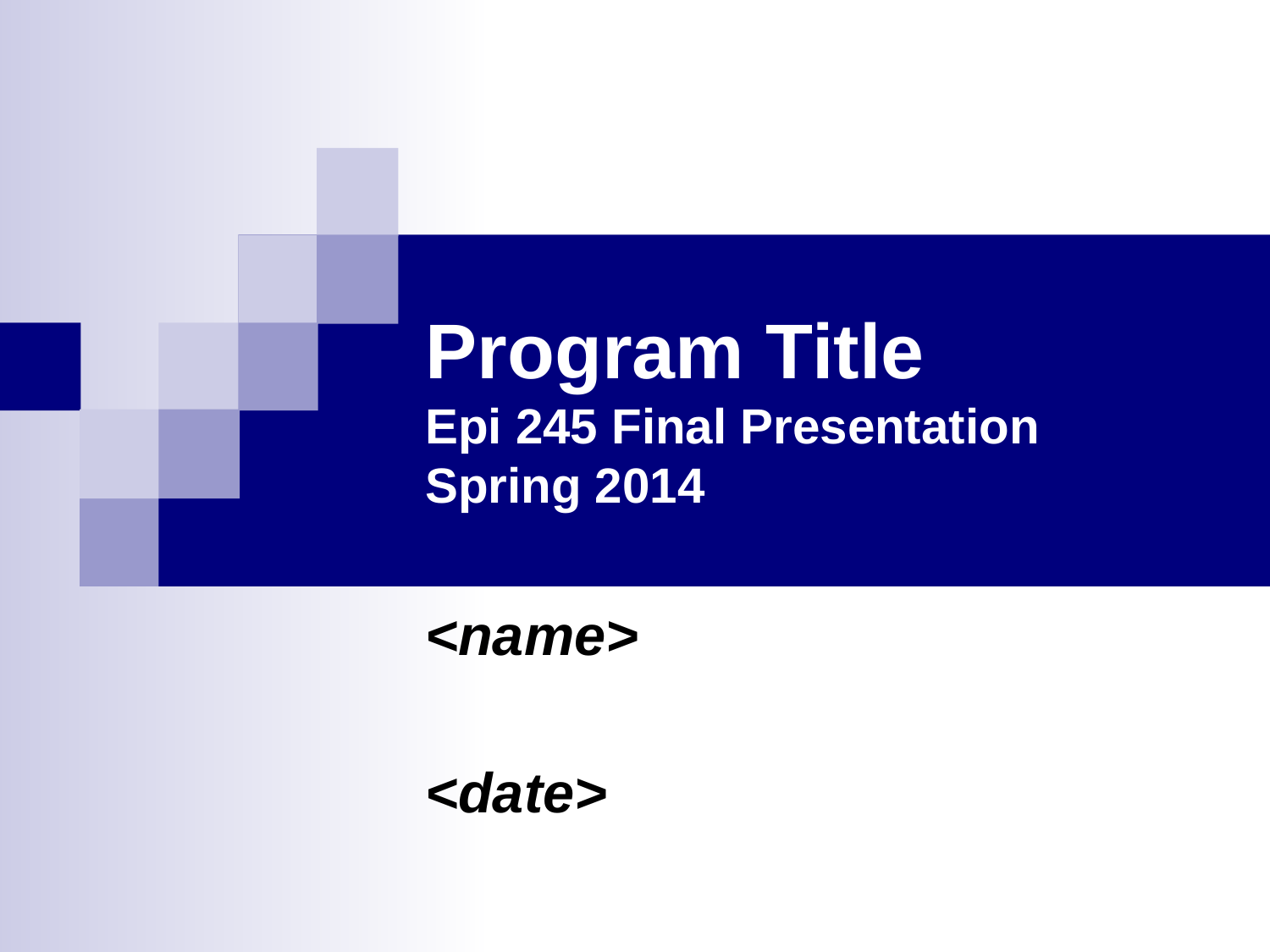

# Program Title Epi 245 Final Presentation Spring 2014
<name>

<date>